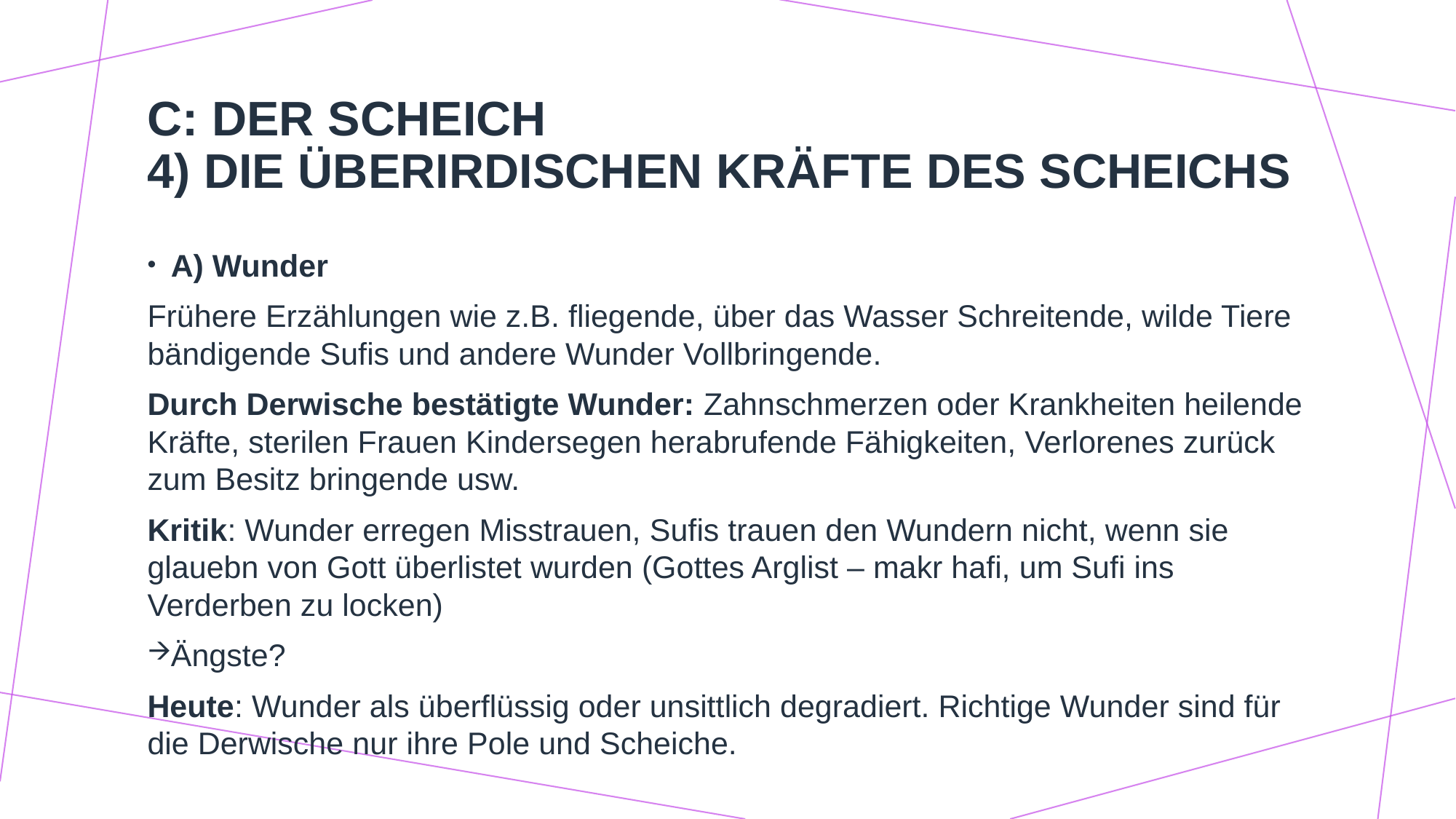

# C: Der Scheich 4) Die überirdischen kräfte des scheichs
A) Wunder
Frühere Erzählungen wie z.B. fliegende, über das Wasser Schreitende, wilde Tiere bändigende Sufis und andere Wunder Vollbringende.
Durch Derwische bestätigte Wunder: Zahnschmerzen oder Krankheiten heilende Kräfte, sterilen Frauen Kindersegen herabrufende Fähigkeiten, Verlorenes zurück zum Besitz bringende usw.
Kritik: Wunder erregen Misstrauen, Sufis trauen den Wundern nicht, wenn sie glauebn von Gott überlistet wurden (Gottes Arglist – makr hafi, um Sufi ins Verderben zu locken)
Ängste?
Heute: Wunder als überflüssig oder unsittlich degradiert. Richtige Wunder sind für die Derwische nur ihre Pole und Scheiche.